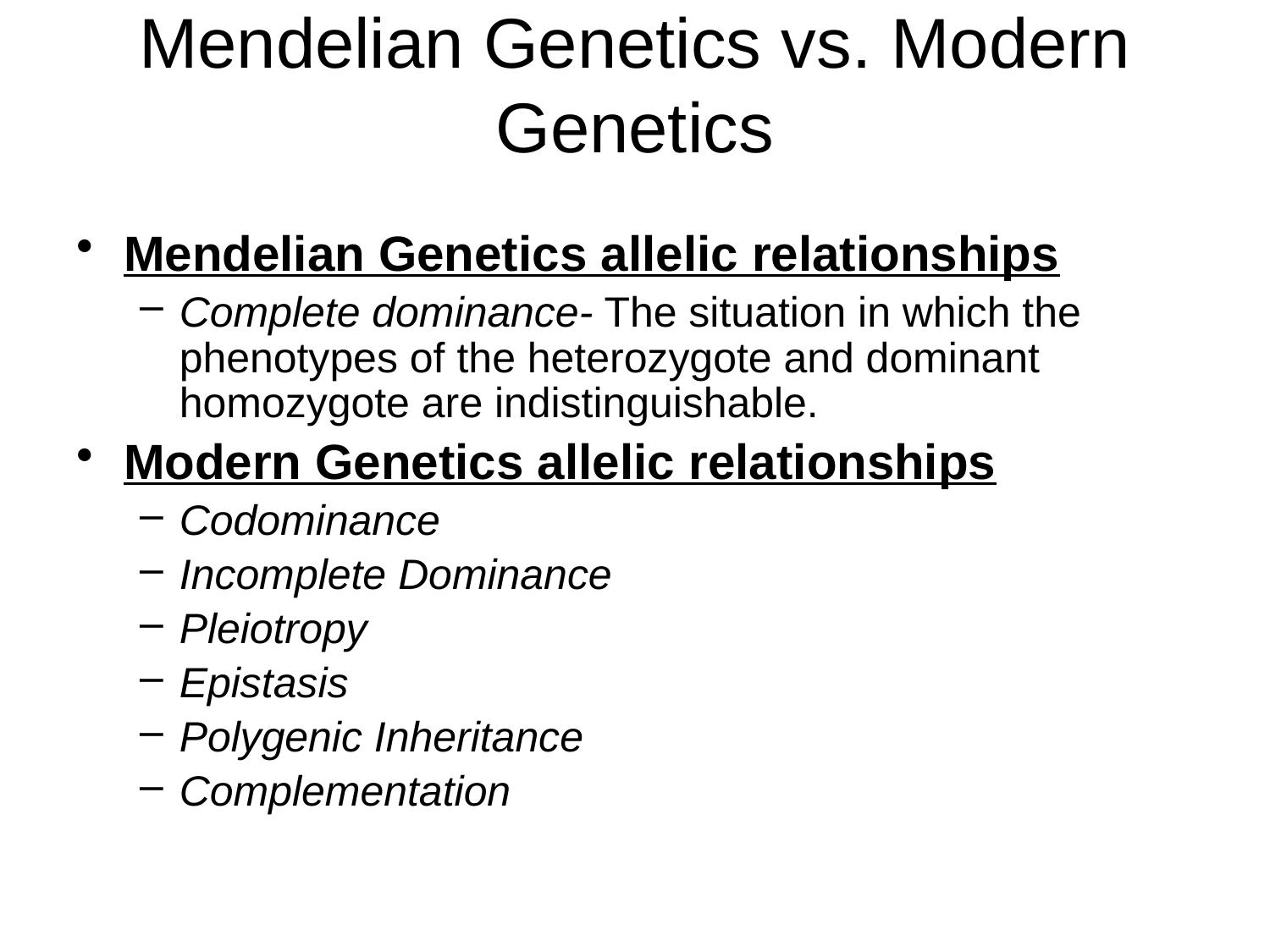

# Mendelian Genetics vs. Modern Genetics
Mendelian Genetics allelic relationships
Complete dominance- The situation in which the phenotypes of the heterozygote and dominant homozygote are indistinguishable.
Modern Genetics allelic relationships
Codominance
Incomplete Dominance
Pleiotropy
Epistasis
Polygenic Inheritance
Complementation